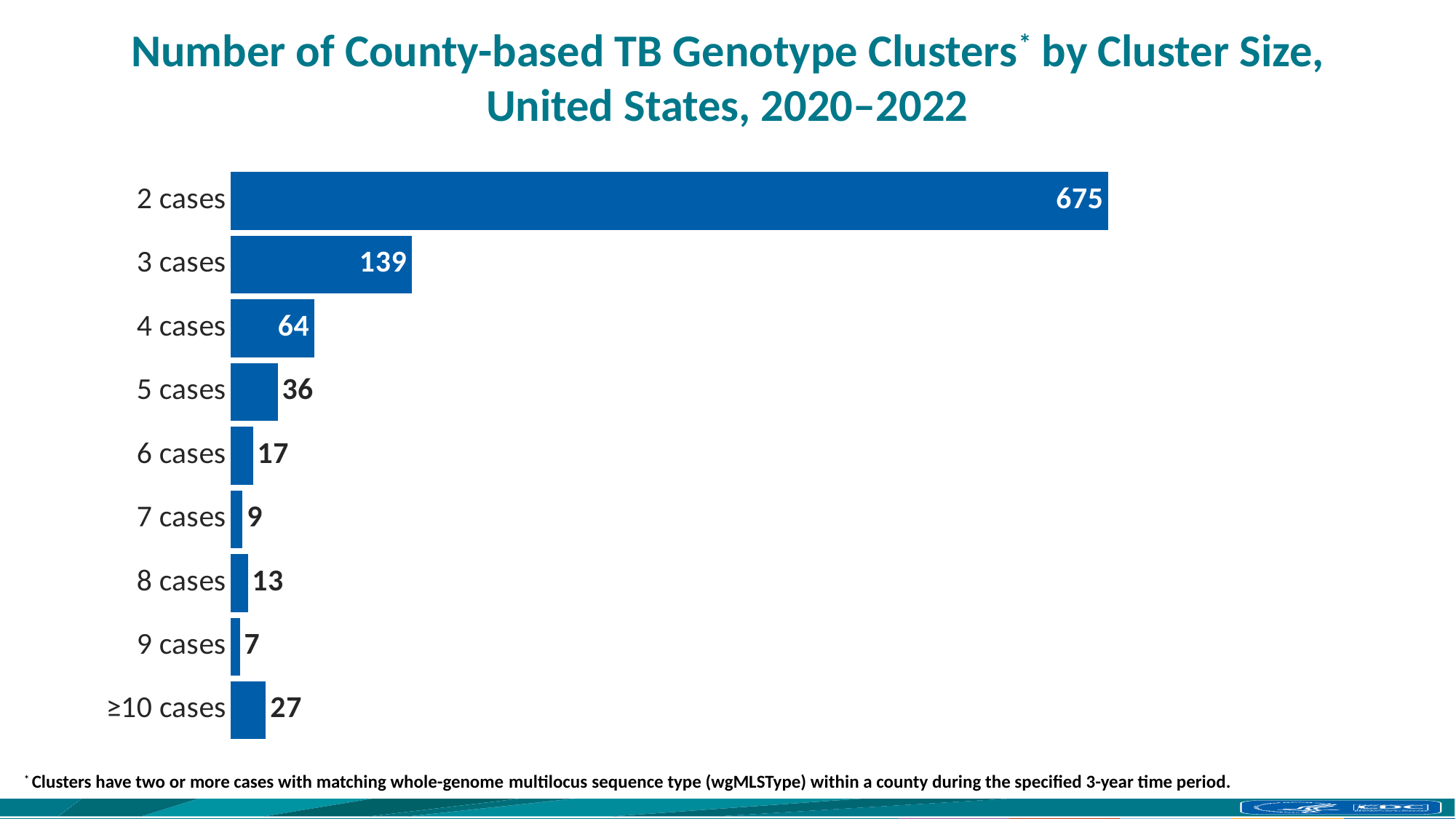

# Number of County-based TB Genotype Clusters* by Cluster Size, United States, 2020–2022

### Chart

| Category | Number of clusters |
|---|---|
| 2 cases | 675.0 |
| 3 cases | 139.0 |
| 4 cases | 64.0 |
| 5 cases | 36.0 |
| 6 cases | 17.0 |
| 7 cases | 9.0 |
| 8 cases | 13.0 |
| 9 cases | 7.0 |
| ≥10 cases | 27.0 |
* Clusters have two or more cases with matching whole-genome multilocus sequence type (wgMLSType) within a county during the specified 3-year time period.